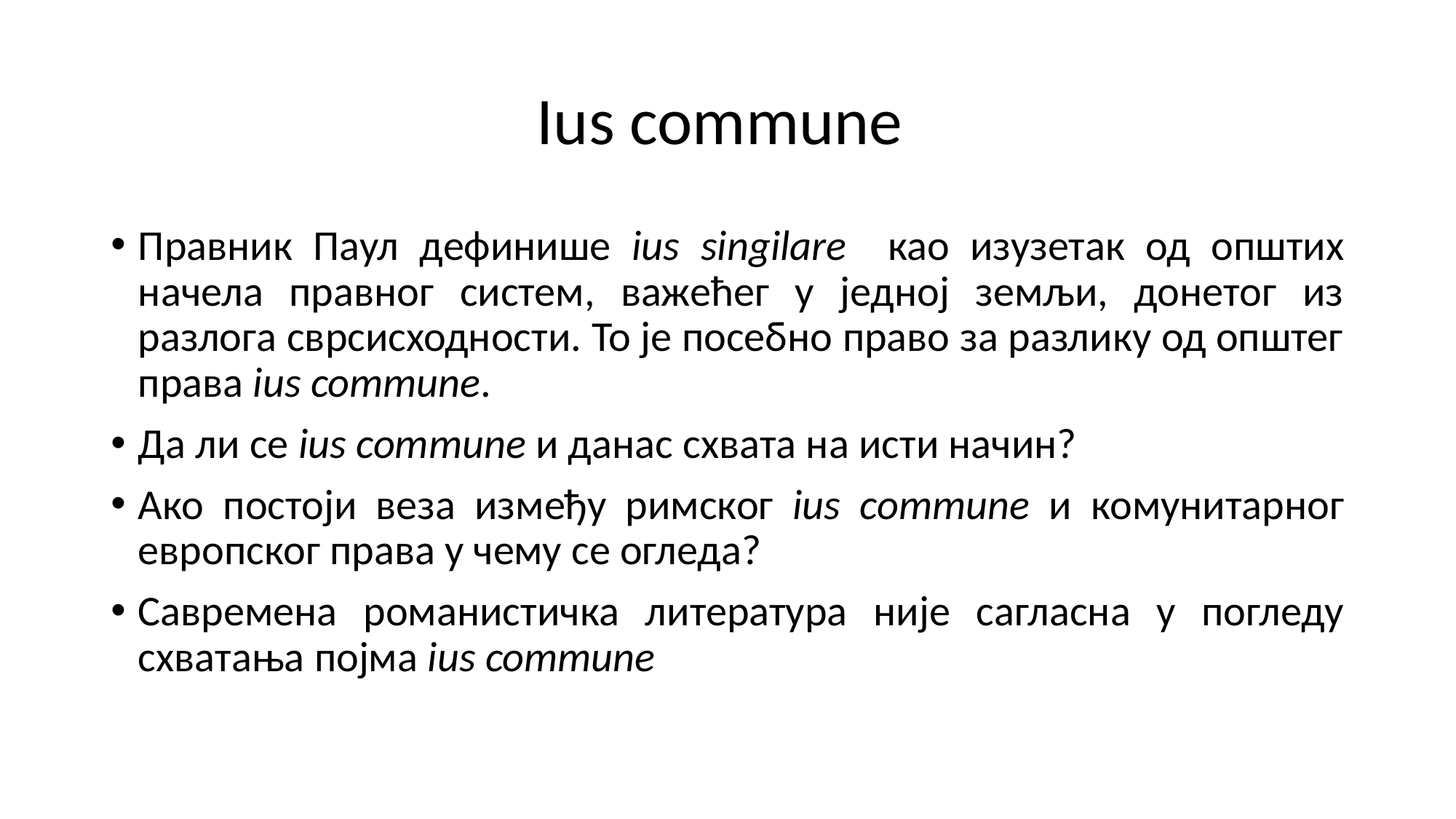

# Ius commune
Правник Паул дефинише ius singilare  као изузетак од општих начела правног систем, важећег у једној земљи, донетог из разлога сврсисходности. То је посебно право за разлику од општег права ius commune.
Да ли се ius commune и данас схвата на исти начин?
Ако постоји веза између римског ius commune и комунитарног европског права у чему се огледа?
Савремена романистичка литература није сагласна у погледу схватања појма ius commune